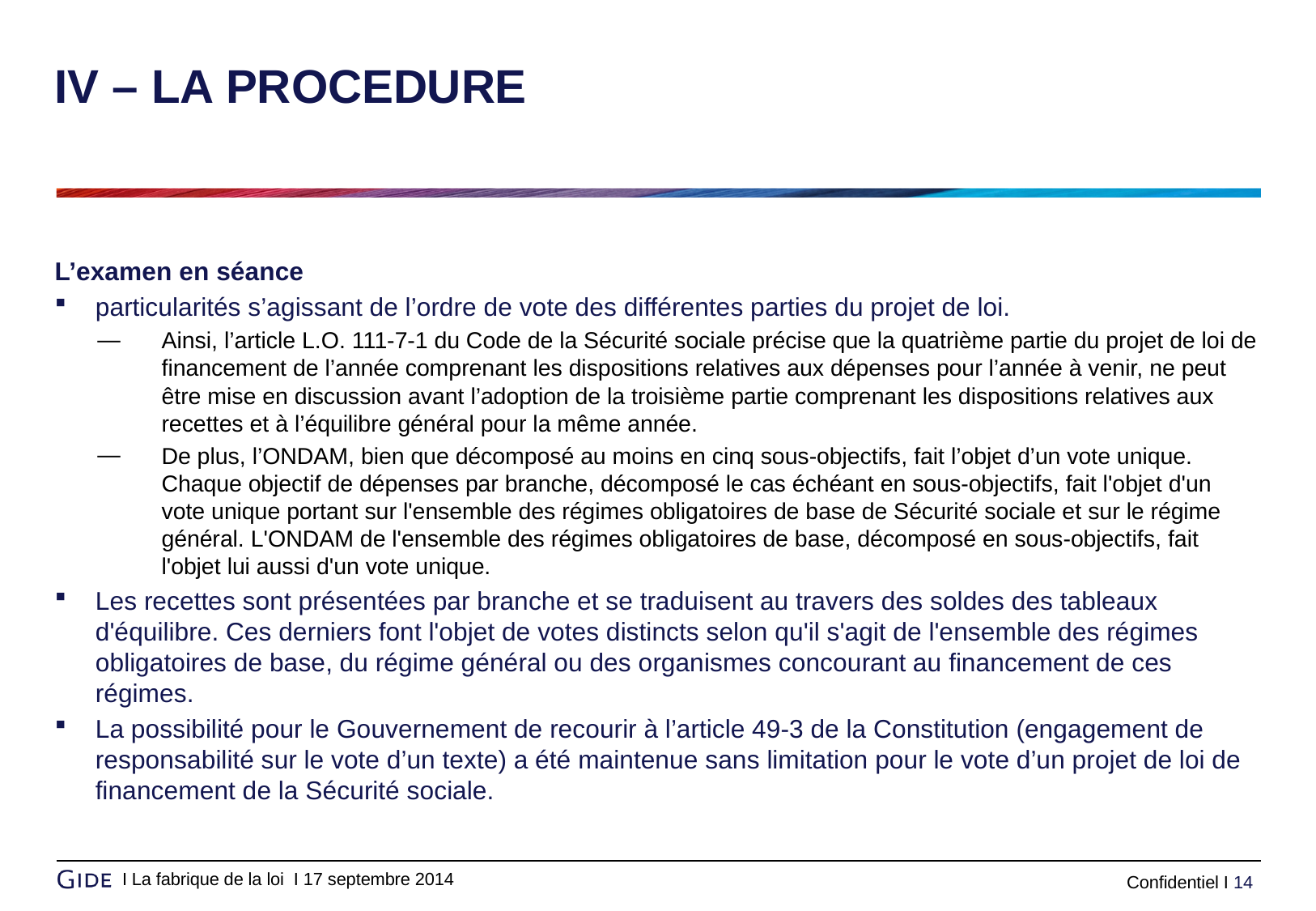

# IV – LA PROCEDURE

L’examen en séance
particularités s’agissant de l’ordre de vote des différentes parties du projet de loi.
Ainsi, l’article L.O. 111-7-1 du Code de la Sécurité sociale précise que la quatrième partie du projet de loi de financement de l’année comprenant les dispositions relatives aux dépenses pour l’année à venir, ne peut être mise en discussion avant l’adoption de la troisième partie comprenant les dispositions relatives aux recettes et à l’équilibre général pour la même année.
De plus, l’ONDAM, bien que décomposé au moins en cinq sous-objectifs, fait l’objet d’un vote unique. Chaque objectif de dépenses par branche, décomposé le cas échéant en sous-objectifs, fait l'objet d'un vote unique portant sur l'ensemble des régimes obligatoires de base de Sécurité sociale et sur le régime général. L'ONDAM de l'ensemble des régimes obligatoires de base, décomposé en sous-objectifs, fait l'objet lui aussi d'un vote unique.
Les recettes sont présentées par branche et se traduisent au travers des soldes des tableaux d'équilibre. Ces derniers font l'objet de votes distincts selon qu'il s'agit de l'ensemble des régimes obligatoires de base, du régime général ou des organismes concourant au financement de ces régimes.
La possibilité pour le Gouvernement de recourir à l’article 49-3 de la Constitution (engagement de responsabilité sur le vote d’un texte) a été maintenue sans limitation pour le vote d’un projet de loi de financement de la Sécurité sociale.